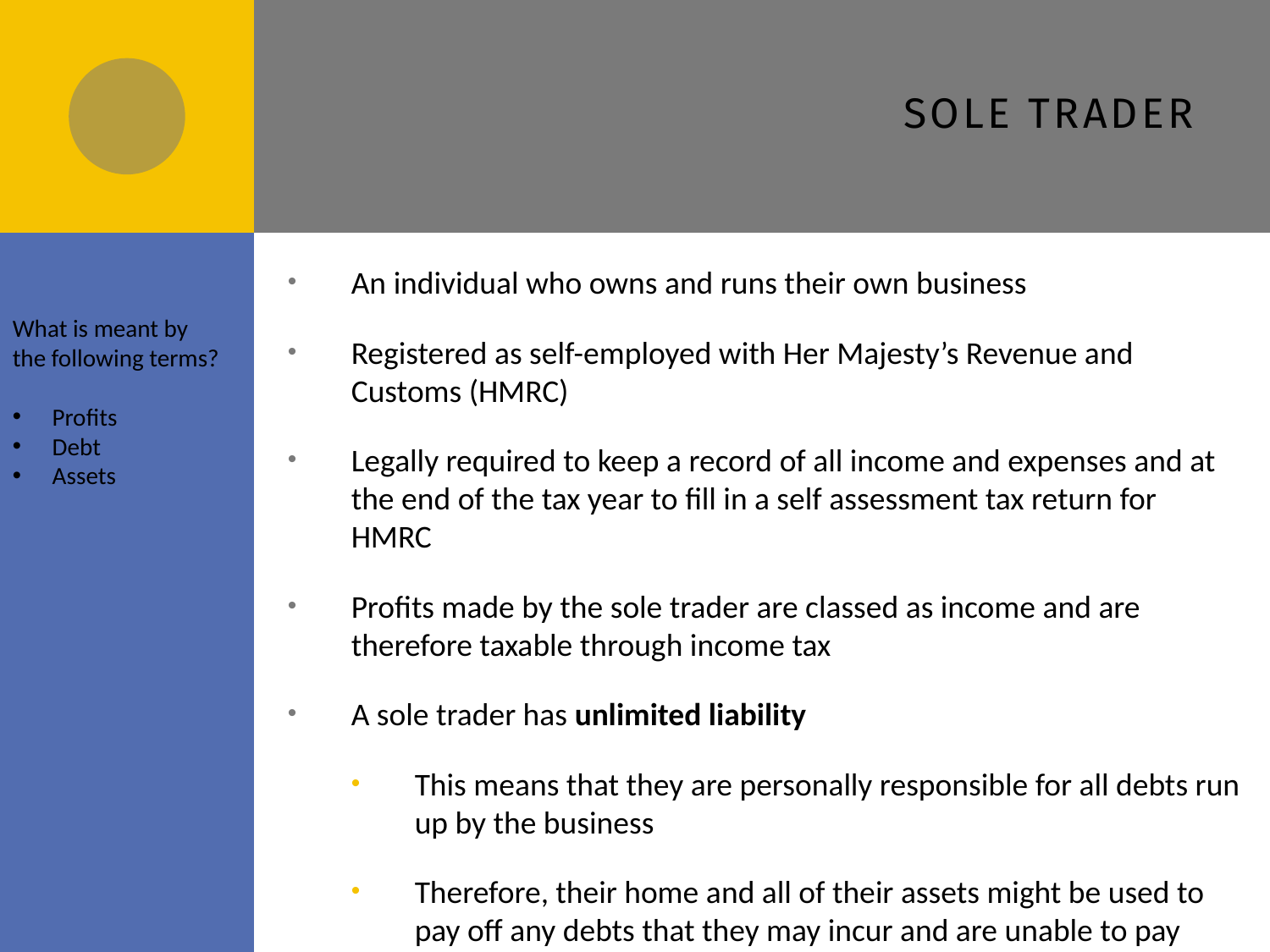

# Sole trader
An individual who owns and runs their own business
Registered as self-employed with Her Majesty’s Revenue and Customs (HMRC)
Legally required to keep a record of all income and expenses and at the end of the tax year to fill in a self assessment tax return for HMRC
Profits made by the sole trader are classed as income and are therefore taxable through income tax
A sole trader has unlimited liability
This means that they are personally responsible for all debts run up by the business
Therefore, their home and all of their assets might be used to pay off any debts that they may incur and are unable to pay
What is meant by the following terms?

Profits
Debt
Assets